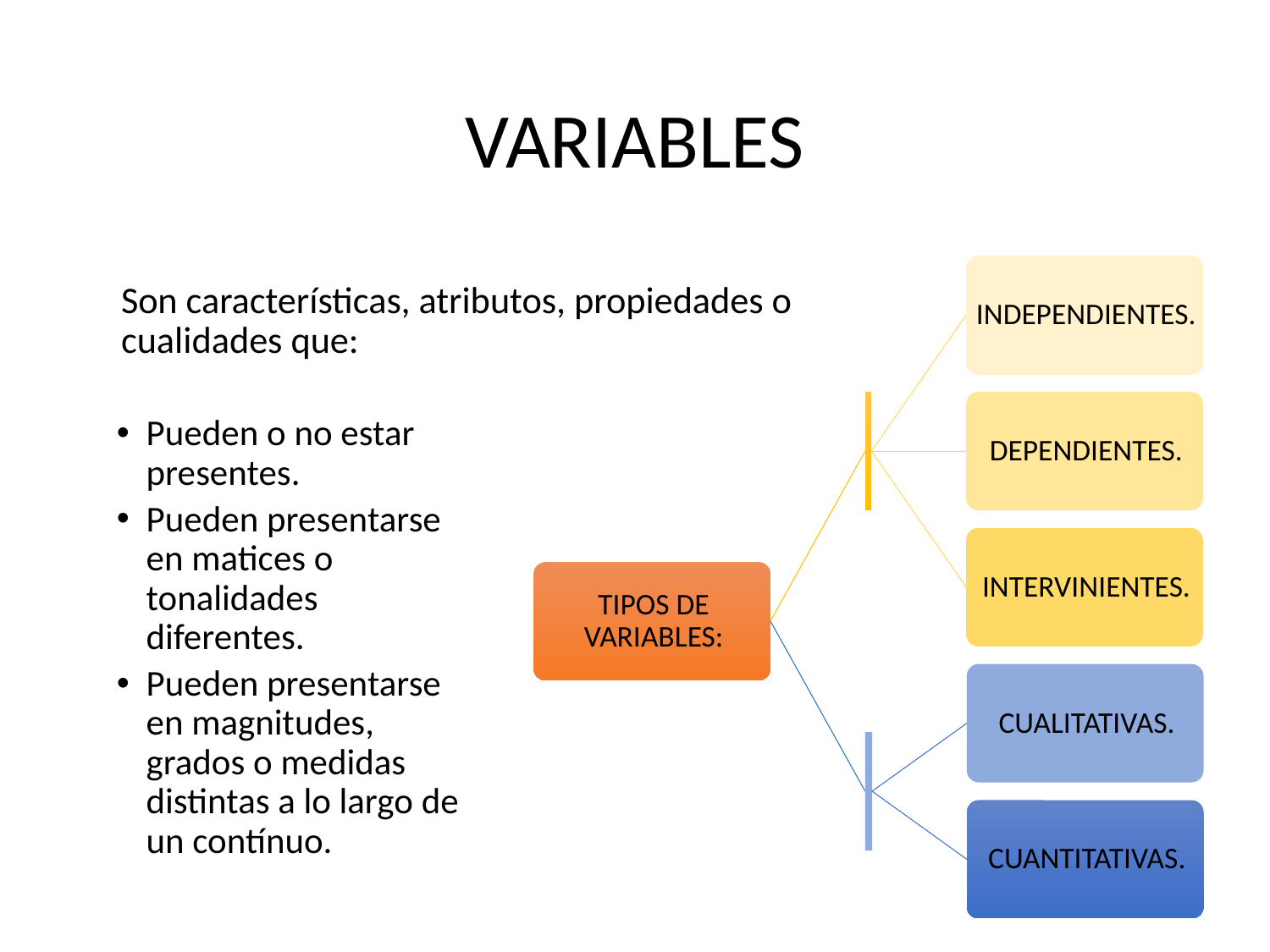

# VARIABLES
TIPOS DE VARIABLES:

INDEPENDIENTES.

DEPENDIENTES.

INTERVINIENTES.

CUALITATIVAS.

CUANTITATIVAS.
Son características, atributos, propiedades o cualidades que:

Pueden o no estar presentes.
Pueden presentarse en matices o tonalidades diferentes.
Pueden presentarse en magnitudes, grados o medidas distintas a lo largo de un contínuo.